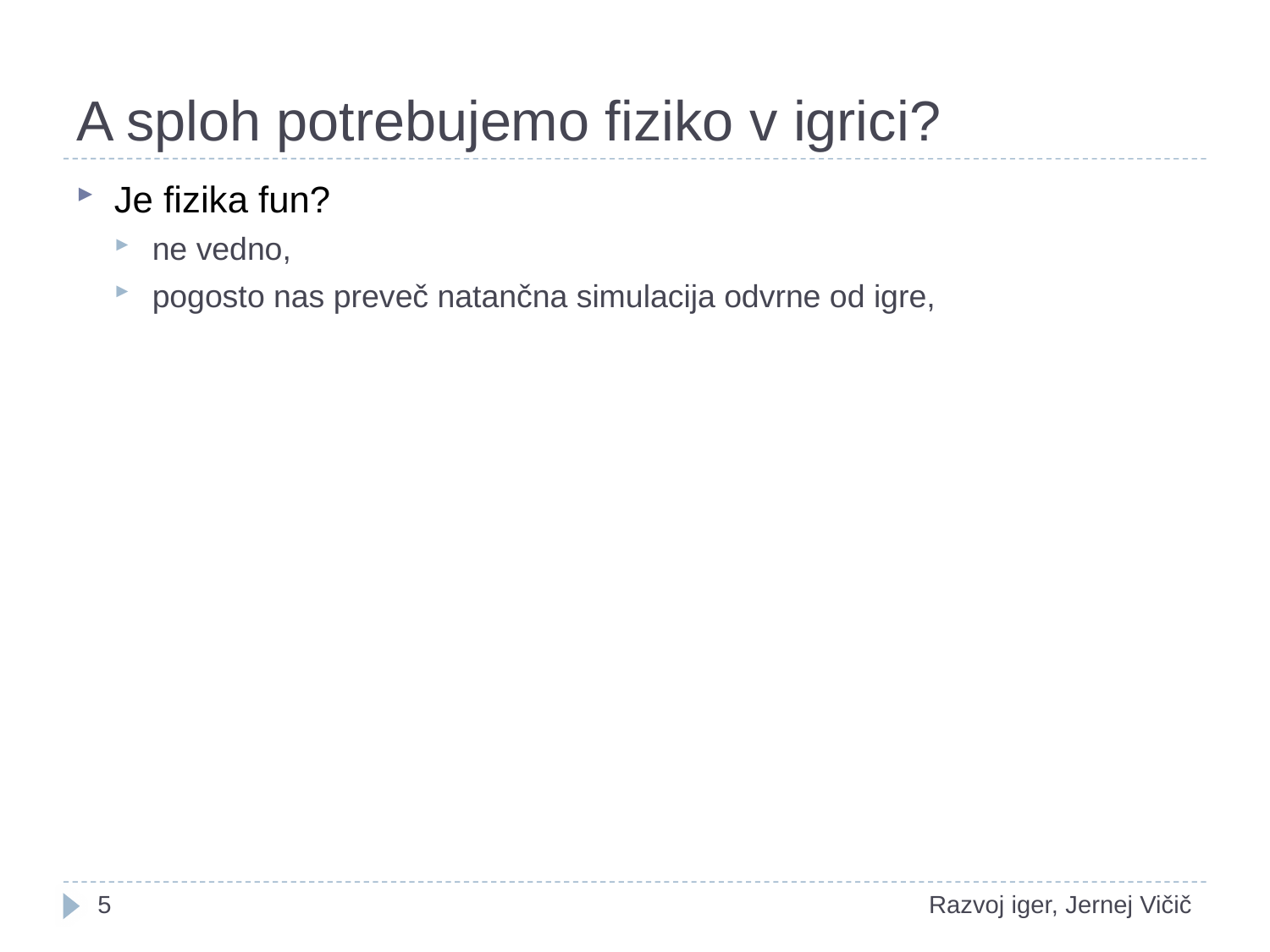

# A sploh potrebujemo fiziko v igrici?
Je fizika fun?
ne vedno,
pogosto nas preveč natančna simulacija odvrne od igre,

5
Razvoj iger, Jernej Vičič